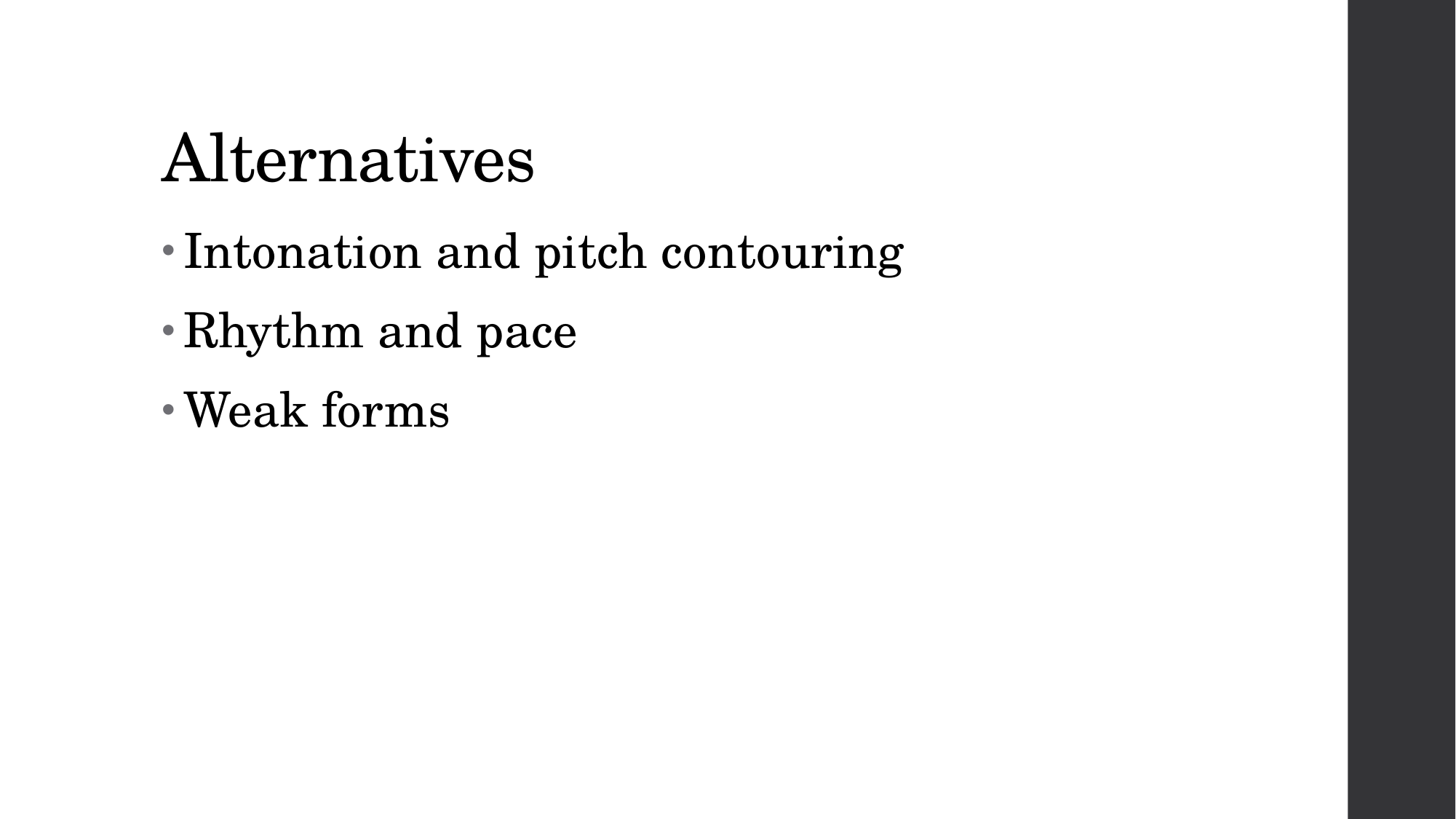

# Alternatives
Intonation and pitch contouring
Rhythm and pace
Weak forms